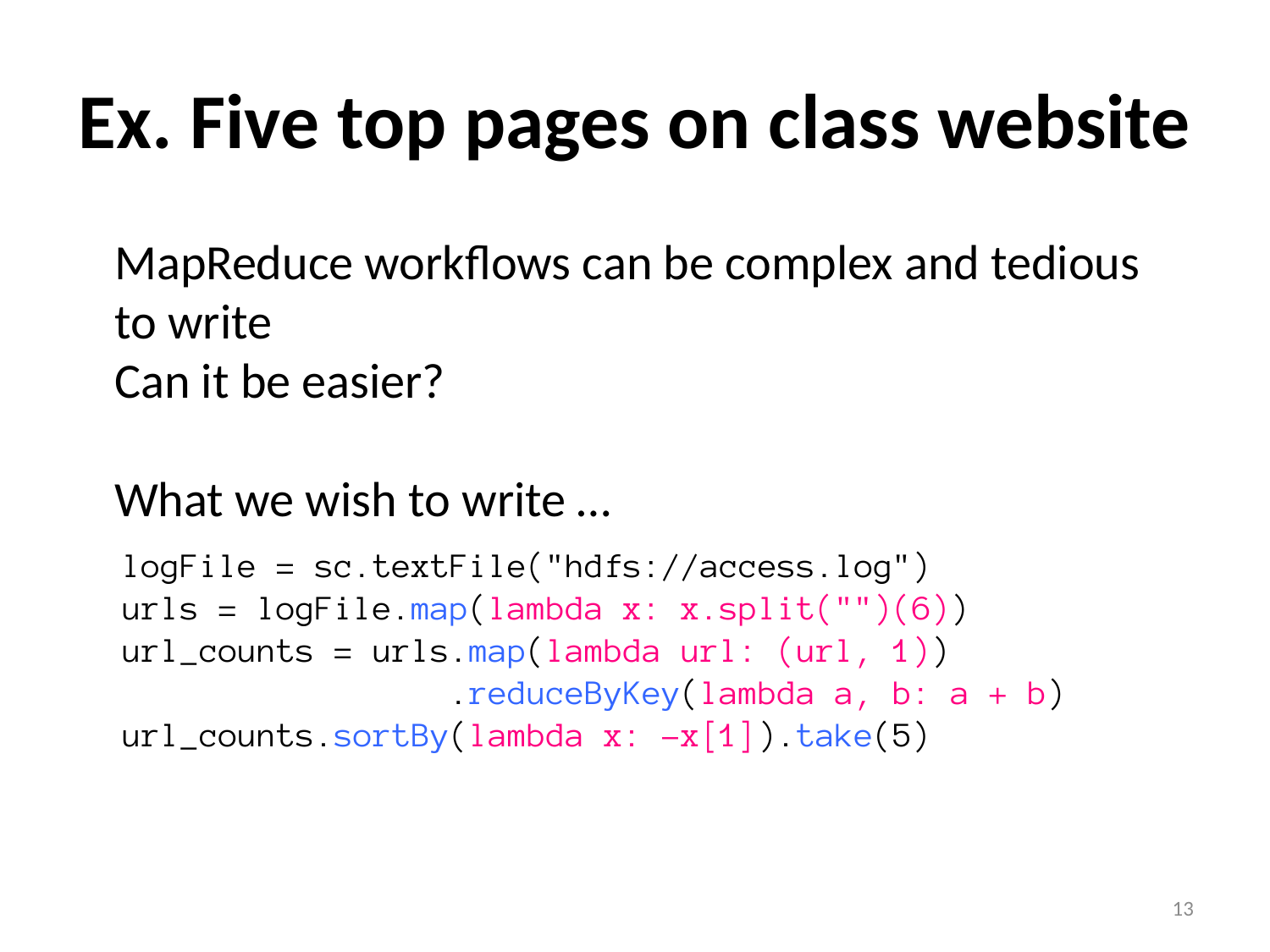

# Ex. Five top pages on class website
MapReduce workflows can be complex and tedious to write
Can it be easier?

What we wish to write …
logFile = sc.textFile("hdfs://access.log")
urls = logFile.map(lambda x: x.split("")(6))
url_counts = urls.map(lambda url: (url, 1))
                 .reduceByKey(lambda a, b: a + b)
url_counts.sortBy(lambda x: -x[1]).take(5)
13